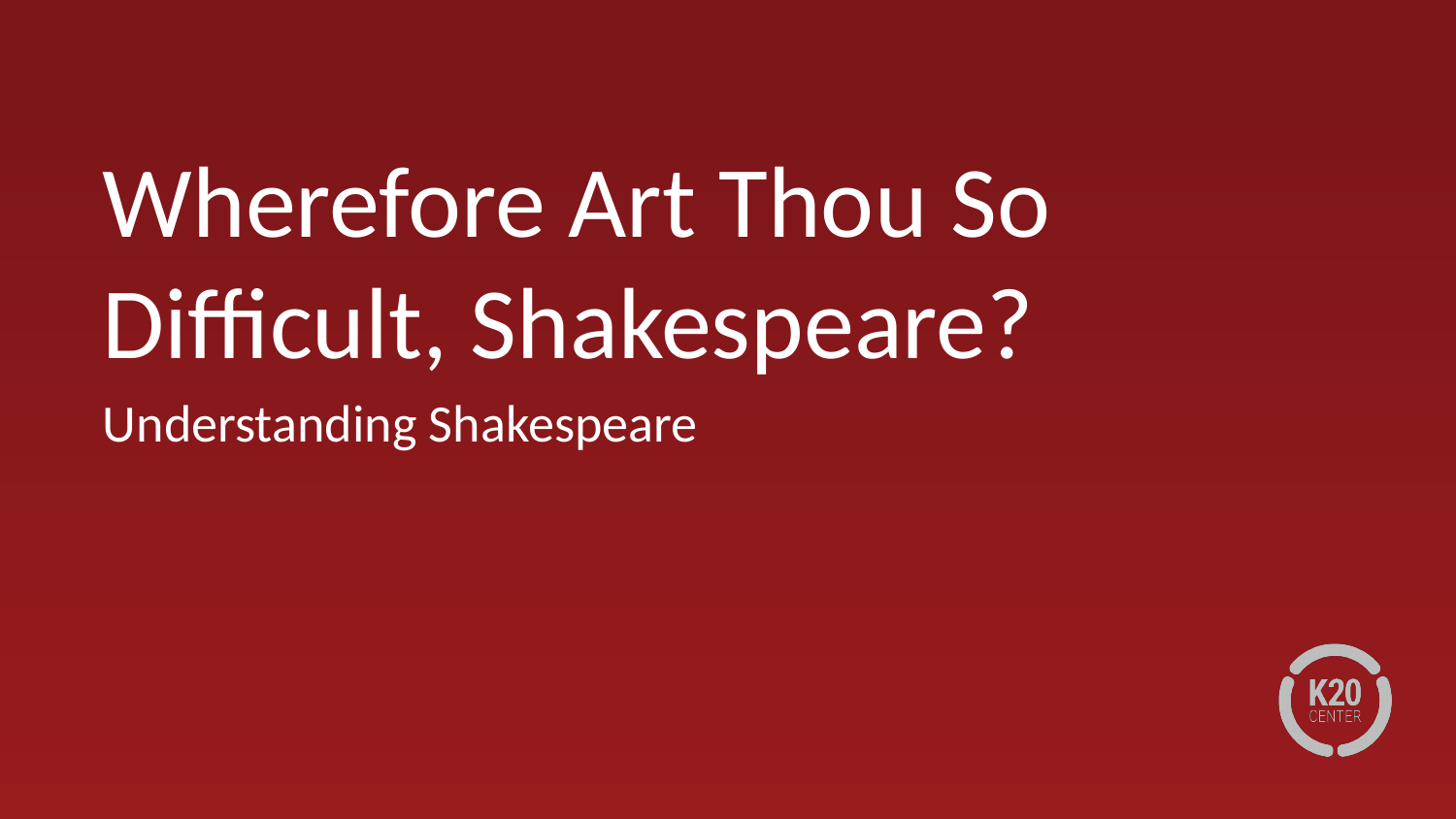

# Wherefore Art Thou So Difficult, Shakespeare?
Understanding Shakespeare